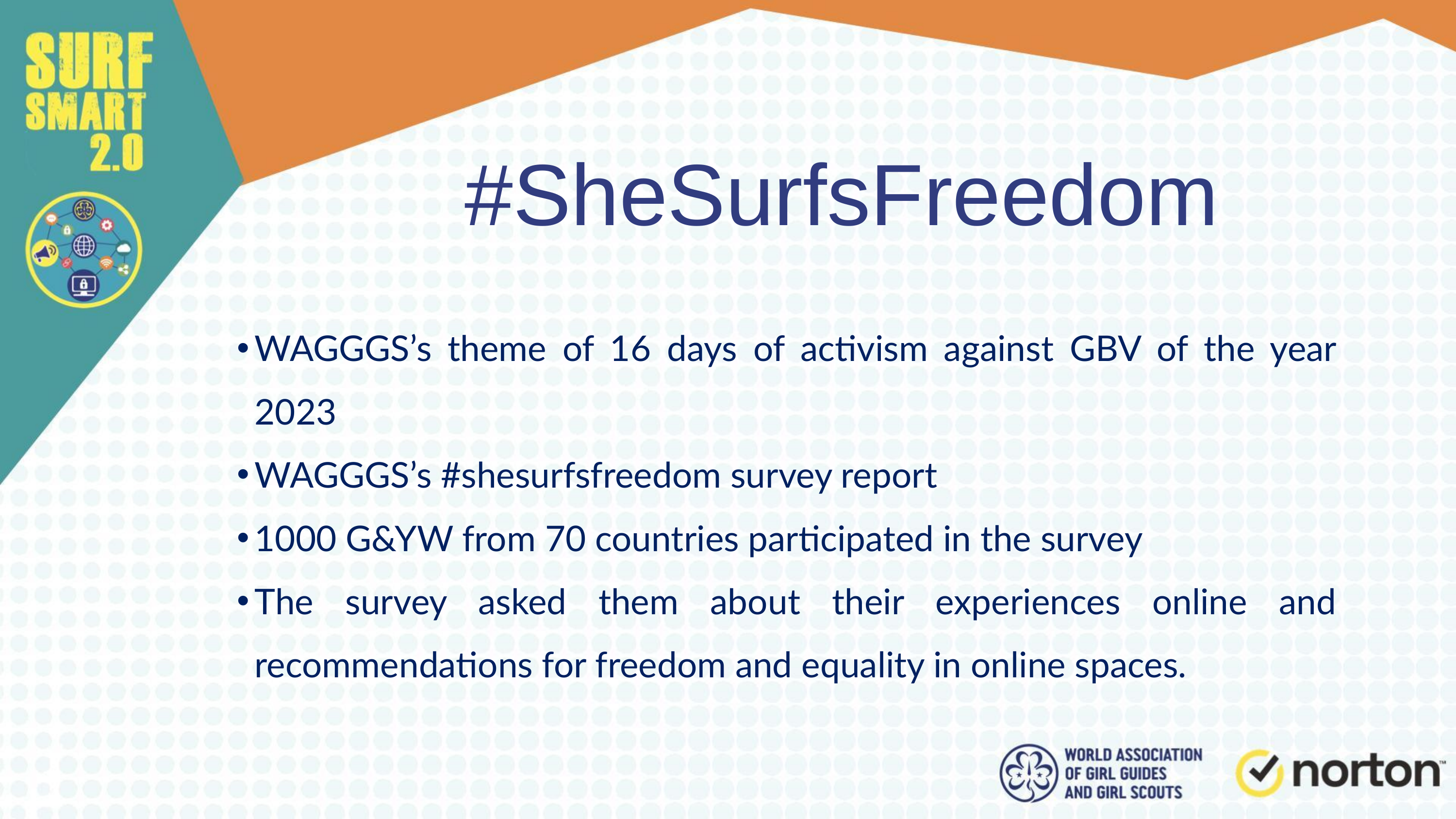

#SheSurfsFreedom

WAGGGS’s theme of 16 days of activism against GBV of the year 2023
WAGGGS’s #shesurfsfreedom survey report
1000 G&YW from 70 countries participated in the survey
The survey asked them about their experiences online and recommendations for freedom and equality in online spaces.